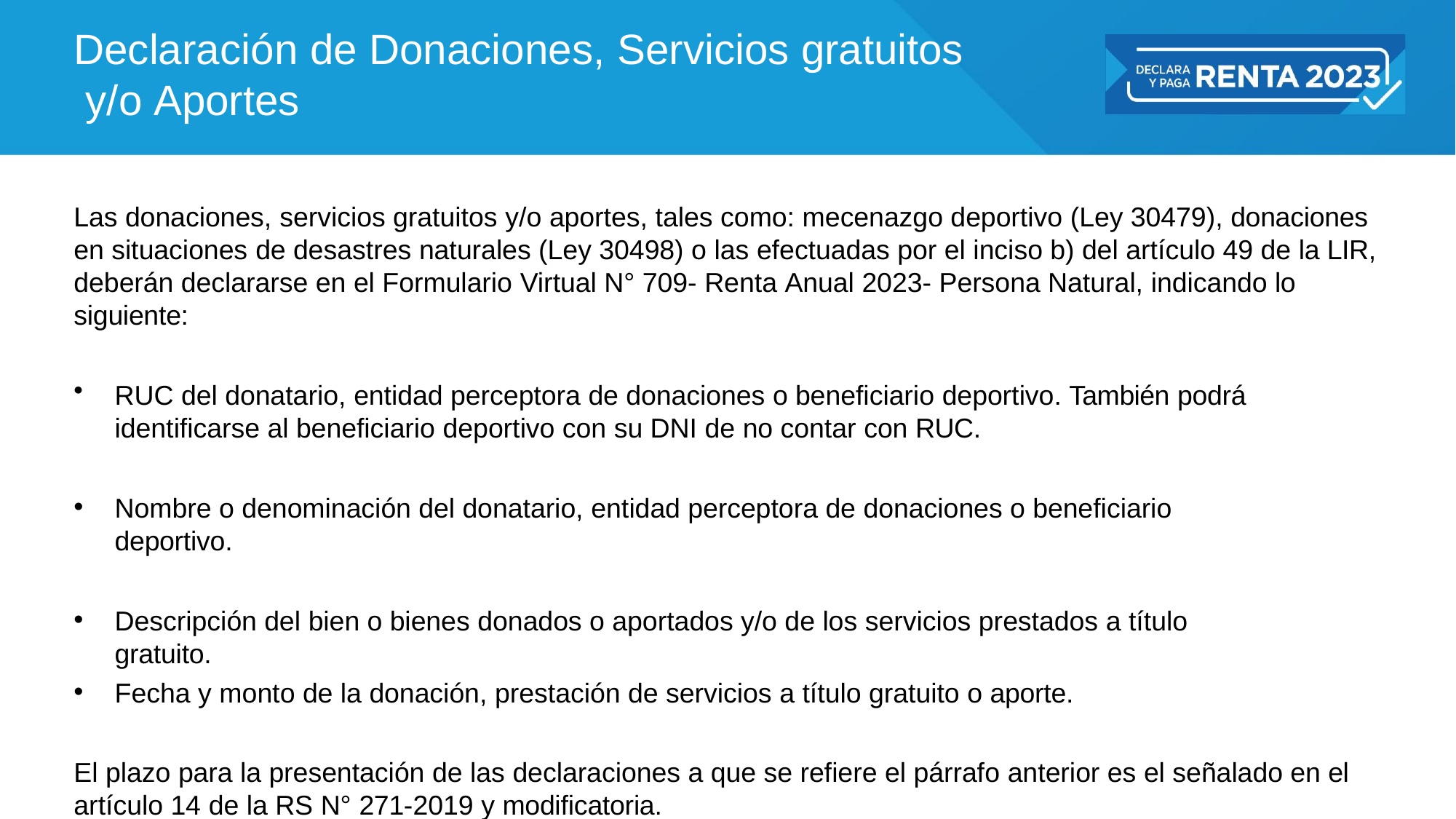

# Declaración de Donaciones, Servicios gratuitos y/o Aportes
Las donaciones, servicios gratuitos y/o aportes, tales como: mecenazgo deportivo (Ley 30479), donaciones en situaciones de desastres naturales (Ley 30498) o las efectuadas por el inciso b) del artículo 49 de la LIR, deberán declararse en el Formulario Virtual N° 709- Renta Anual 2023- Persona Natural, indicando lo siguiente:

RUC del donatario, entidad perceptora de donaciones o beneficiario deportivo. También podrá identificarse al beneficiario deportivo con su DNI de no contar con RUC.

Nombre o denominación del donatario, entidad perceptora de donaciones o beneficiario deportivo.

Descripción del bien o bienes donados o aportados y/o de los servicios prestados a título gratuito.
Fecha y monto de la donación, prestación de servicios a título gratuito o aporte.

El plazo para la presentación de las declaraciones a que se refiere el párrafo anterior es el señalado en el artículo 14 de la RS N° 271-2019 y modificatoria.